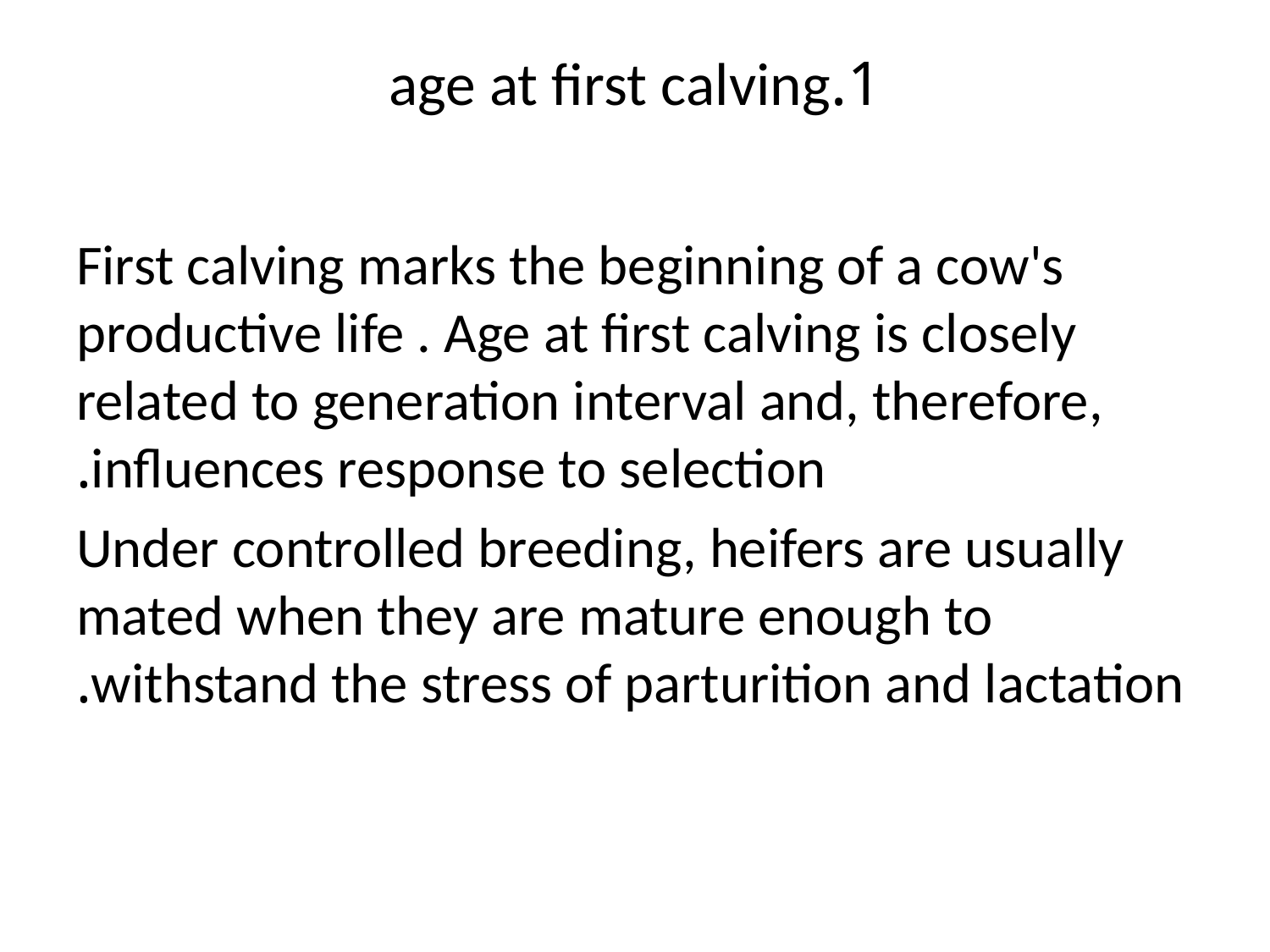

# 1.age at first calving
First calving marks the beginning of a cow's productive life . Age at first calving is closely related to generation interval and, therefore, influences response to selection.
Under controlled breeding, heifers are usually mated when they are mature enough to withstand the stress of parturition and lactation.